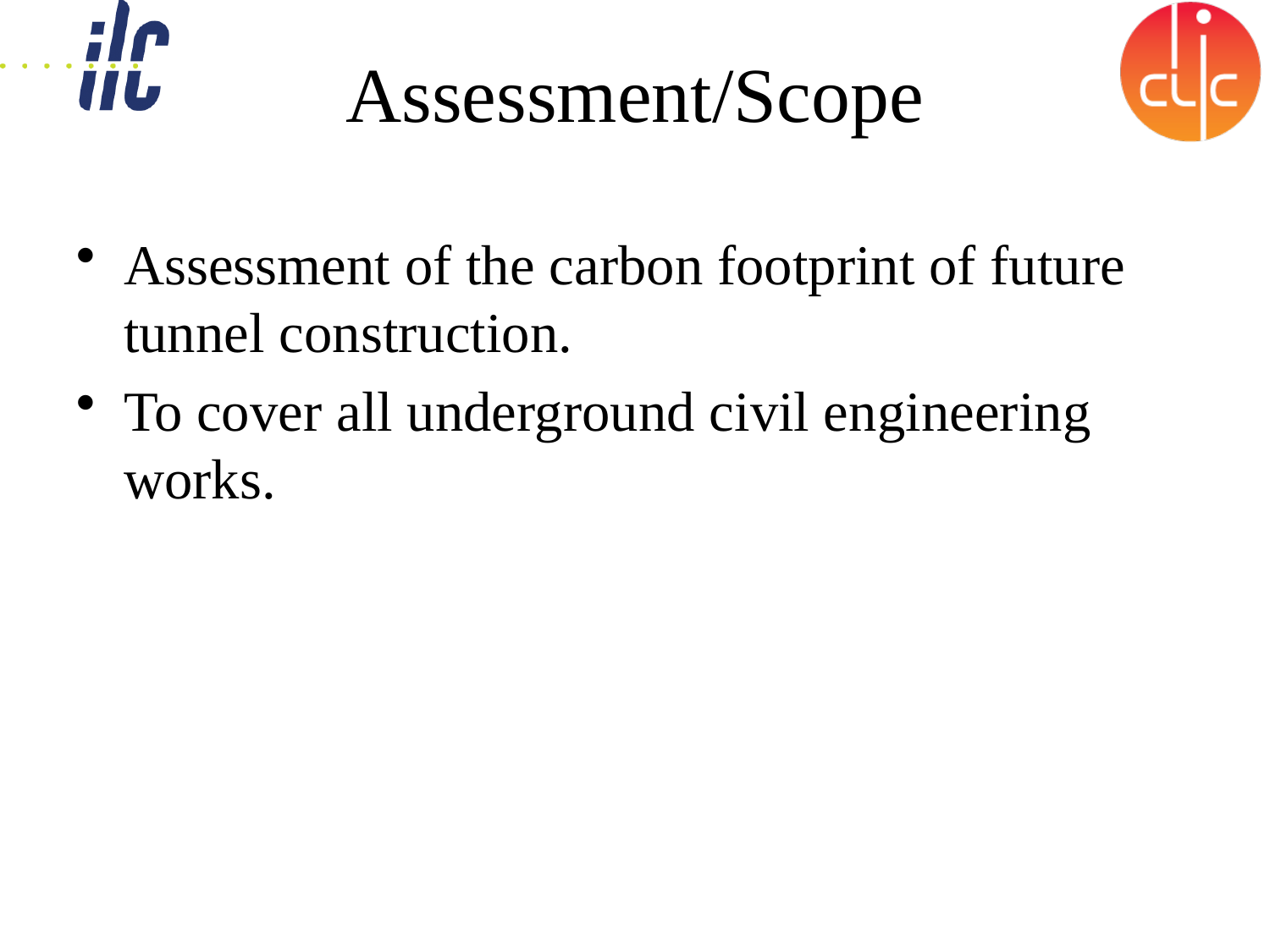

# Assessment/Scope
Assessment of the carbon footprint of future tunnel construction.
To cover all underground civil engineering works.